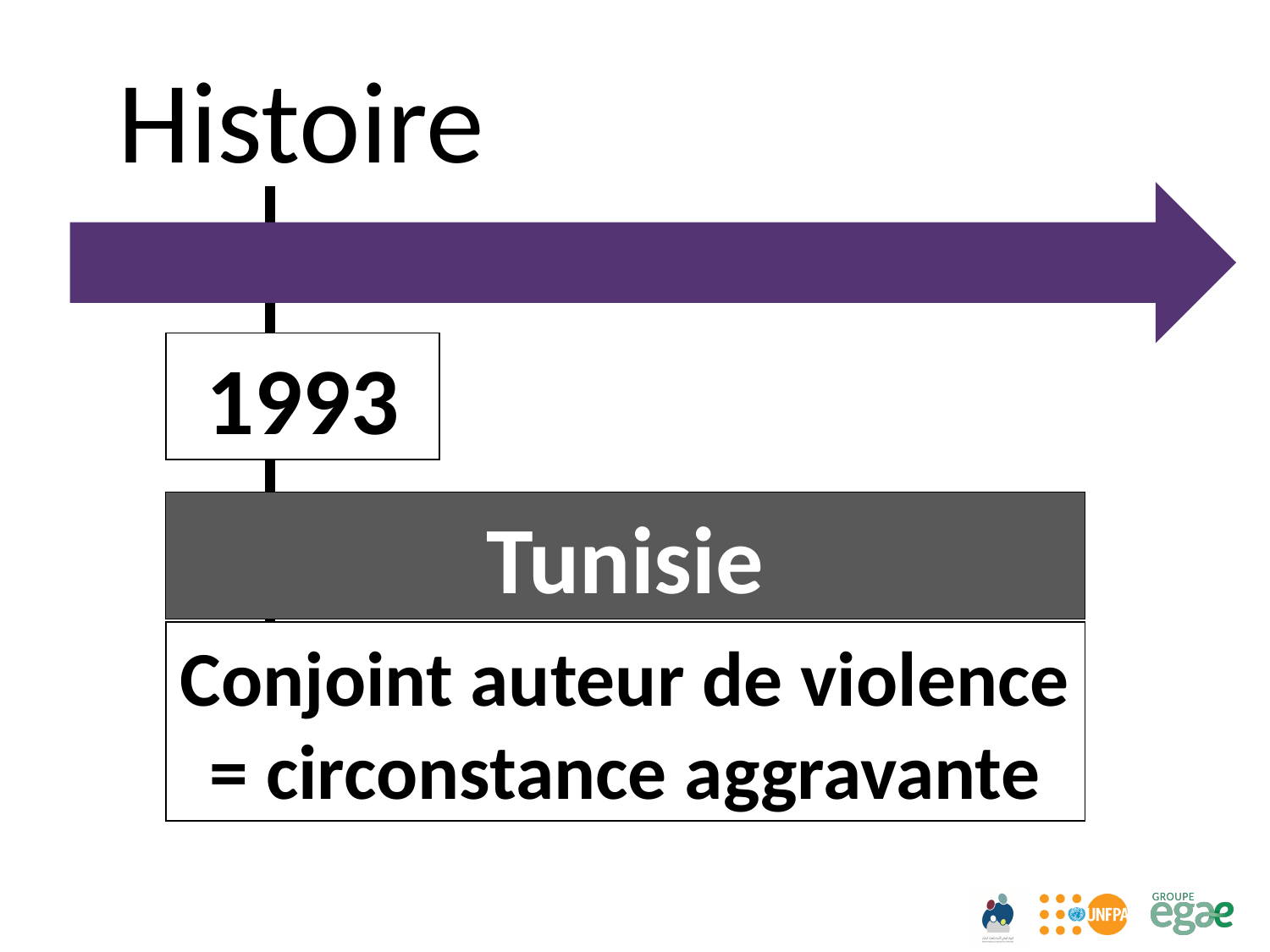

# Histoire

1993
Tunisie
Conjoint auteur de violence = circonstance aggravante